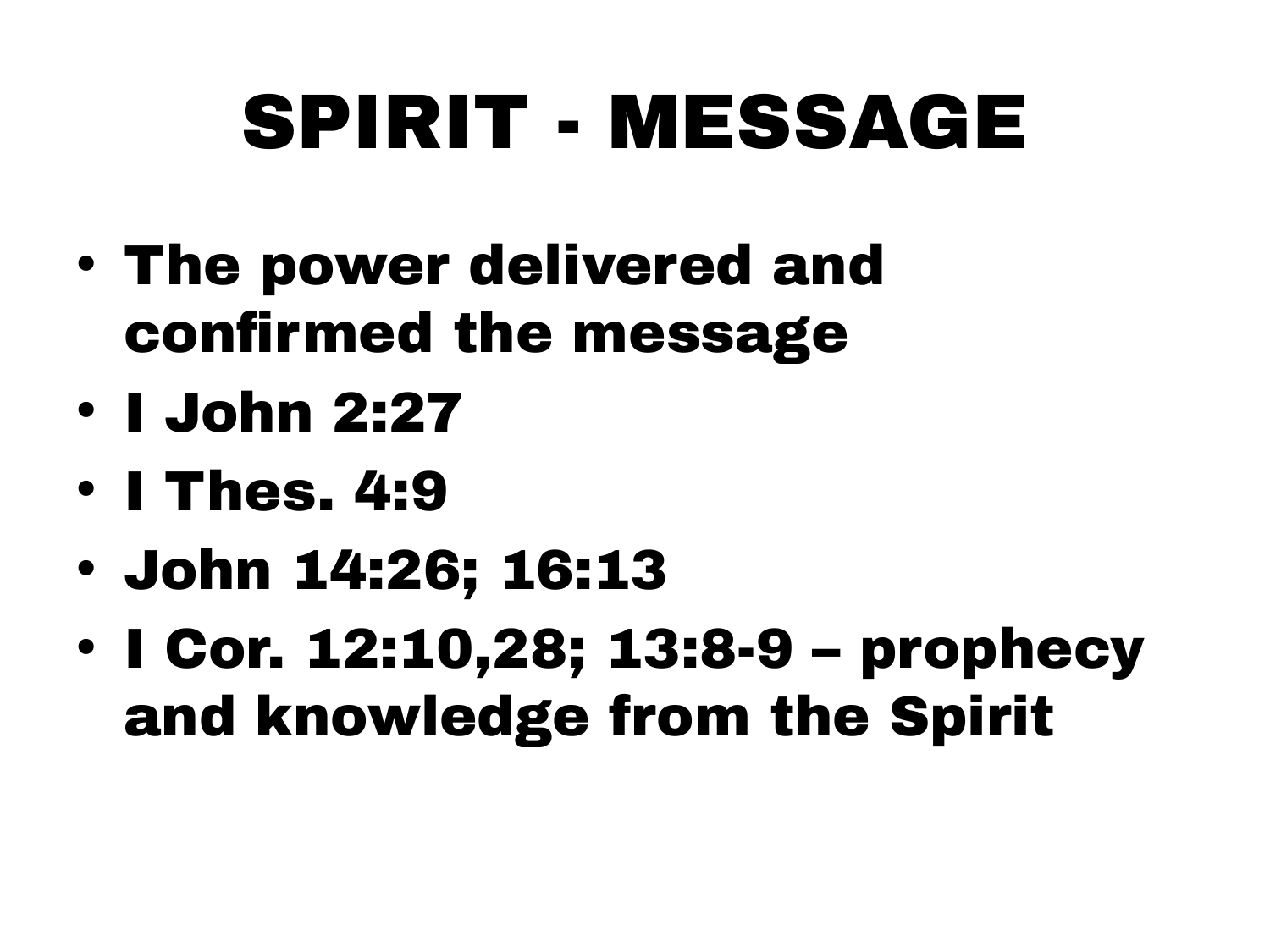

# SPIRIT - MESSAGE
The power delivered and confirmed the message
I John 2:27
I Thes. 4:9
John 14:26; 16:13
I Cor. 12:10,28; 13:8-9 – prophecy and knowledge from the Spirit